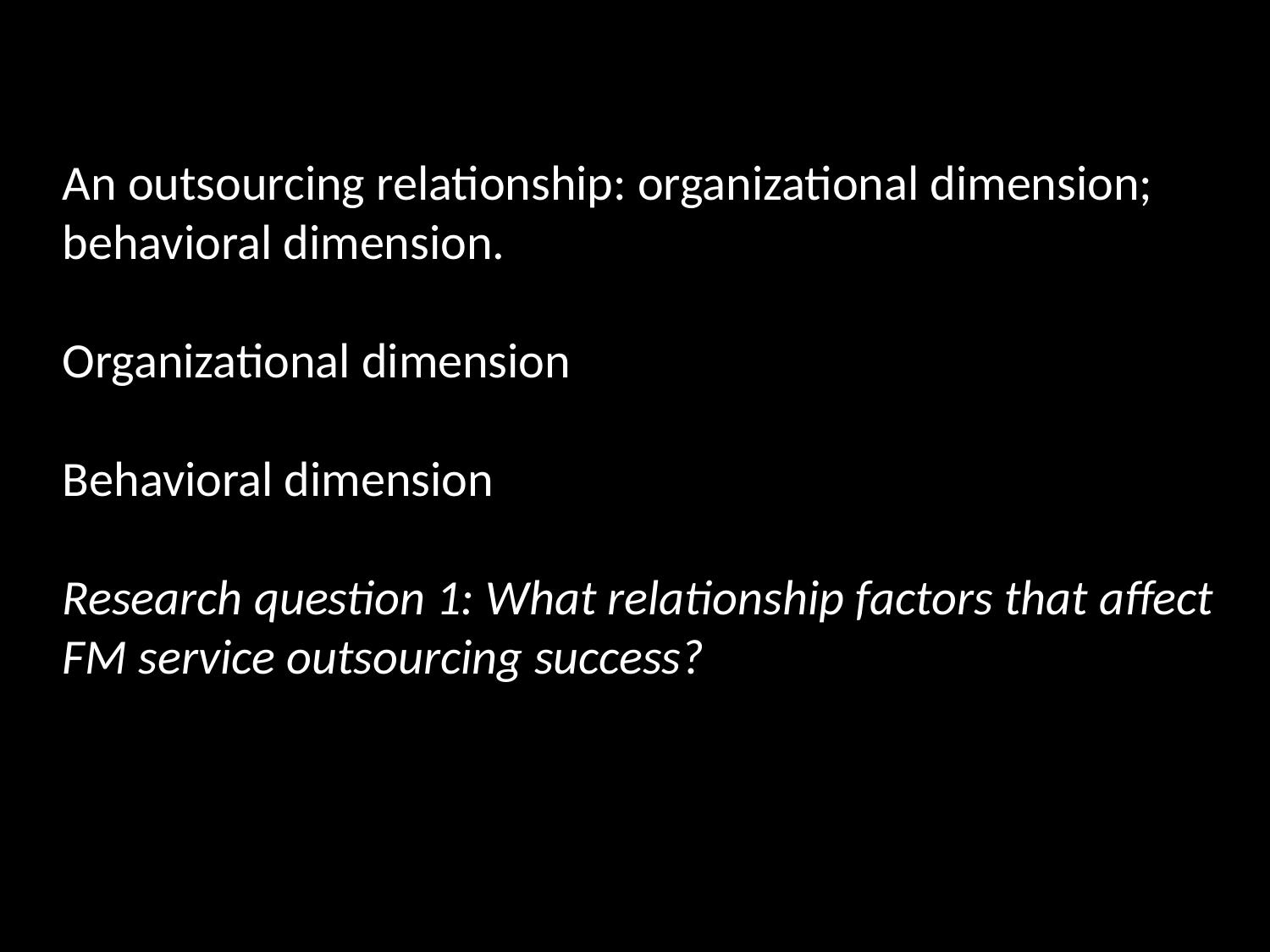

An outsourcing relationship: organizational dimension; behavioral dimension.

Organizational dimension

Behavioral dimension

Research question 1: What relationship factors that affect FM service outsourcing success?